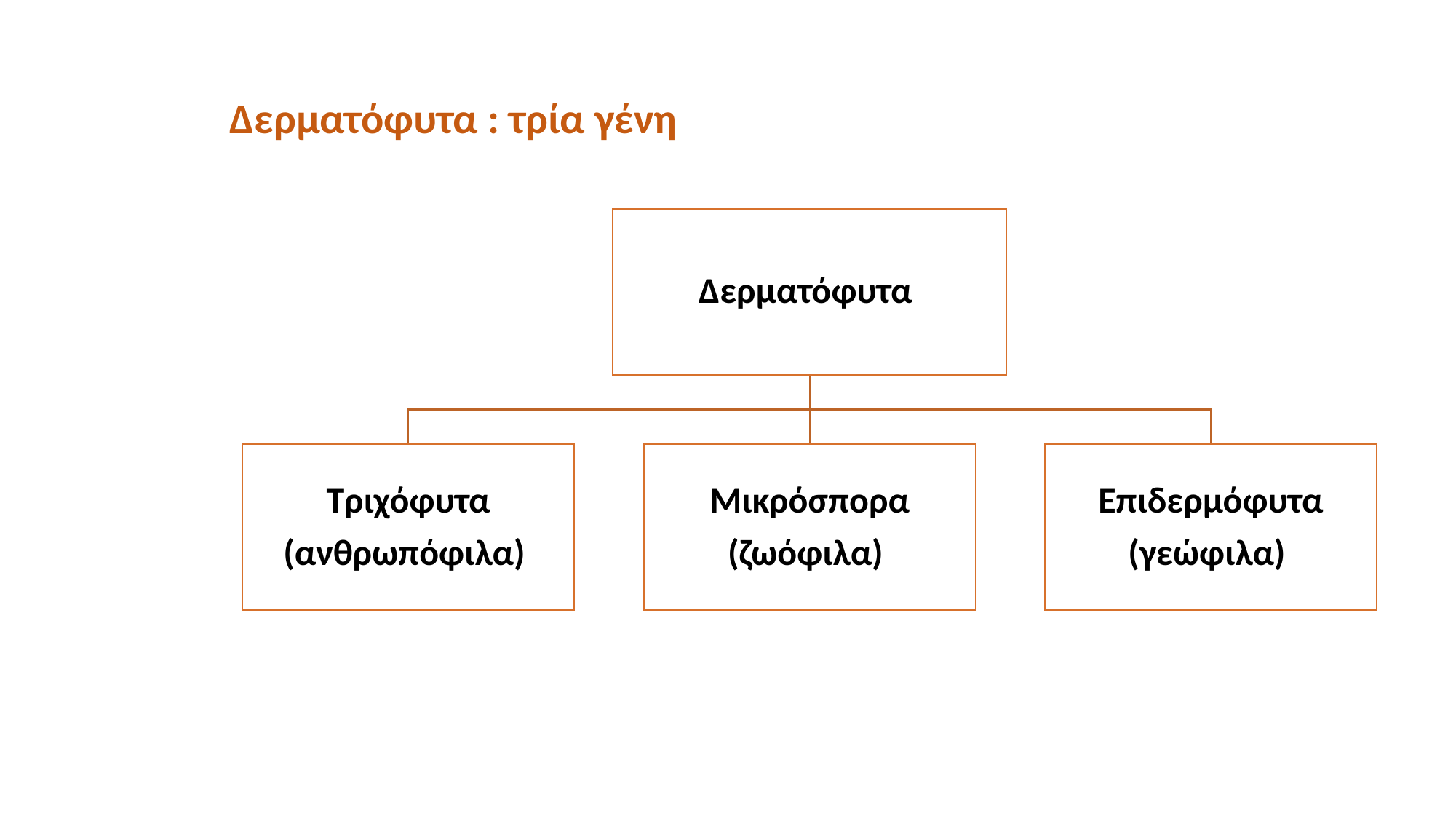

Δερματόφυτα : τρία γένη
Δερματόφυτα
Τριχόφυτα
(ανθρωπόφιλα)
Μικρόσπορα
(ζωόφιλα)
Επιδερμόφυτα
(γεώφιλα)